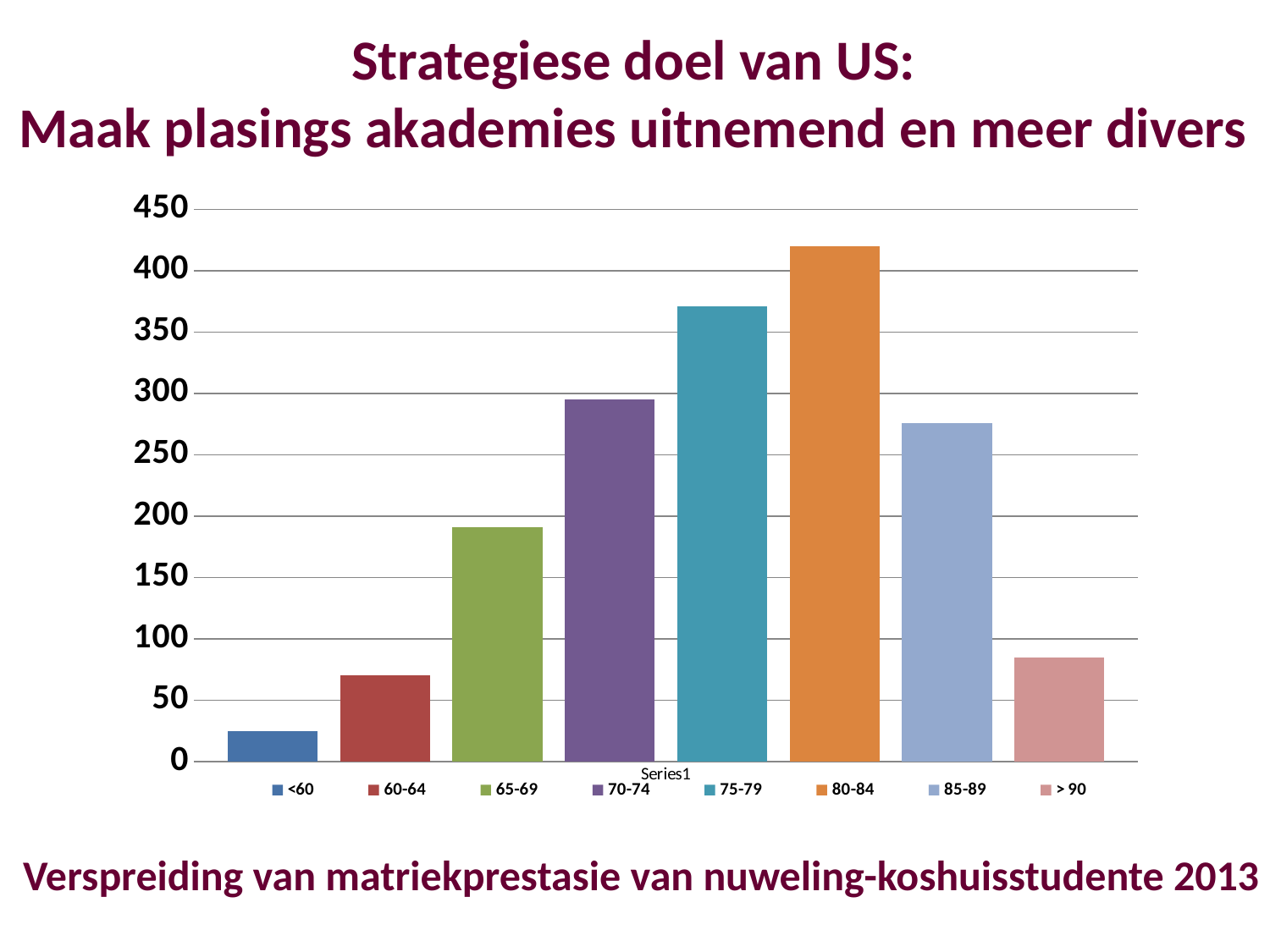

Strategiese doel van US:
Maak plasings akademies uitnemend en meer divers

### Chart

| Category | <60 | 60-64 | 65-69 | 70-74 | 75-79 | 80-84 | 85-89 | > 90 |
|---|---|---|---|---|---|---|---|---|
|  | 25.0 | 70.0 | 191.0 | 295.0 | 371.0 | 420.0 | 276.0 | 85.0 |
# Verspreiding van matriekprestasie van nuweling-koshuisstudente 2013